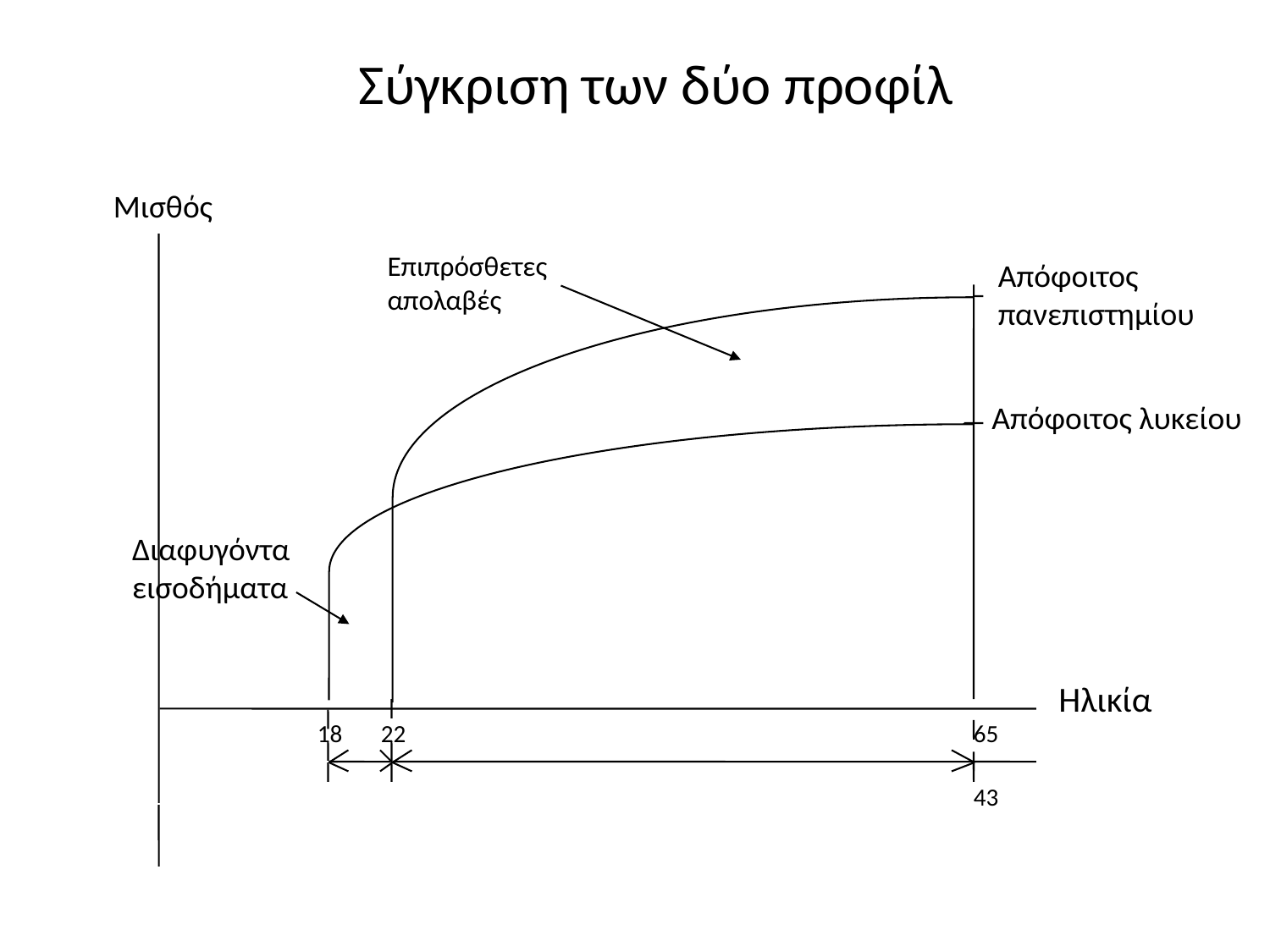

# Σύγκριση των δύο προφίλ

Μισθός

Επιπρόσθετες απολαβές
Απόφοιτος
πανεπιστημίου

Απόφοιτος λυκείου

Διαφυγόντα εισοδήματα

Ηλικία

18
22
65

43